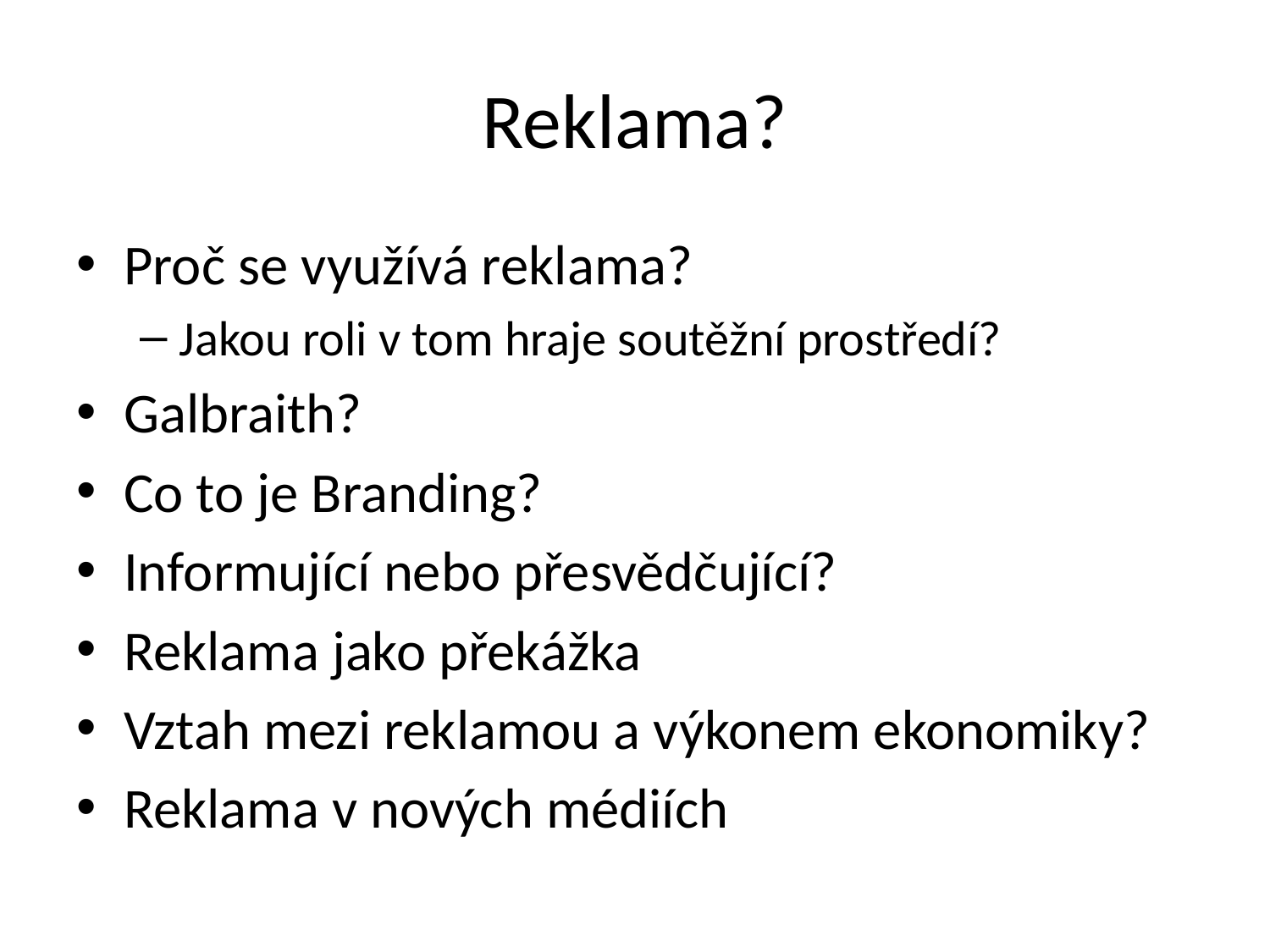

# Reklama?
Proč se využívá reklama?
Jakou roli v tom hraje soutěžní prostředí?
Galbraith?
Co to je Branding?
Informující nebo přesvědčující?
Reklama jako překážka
Vztah mezi reklamou a výkonem ekonomiky?
Reklama v nových médiích